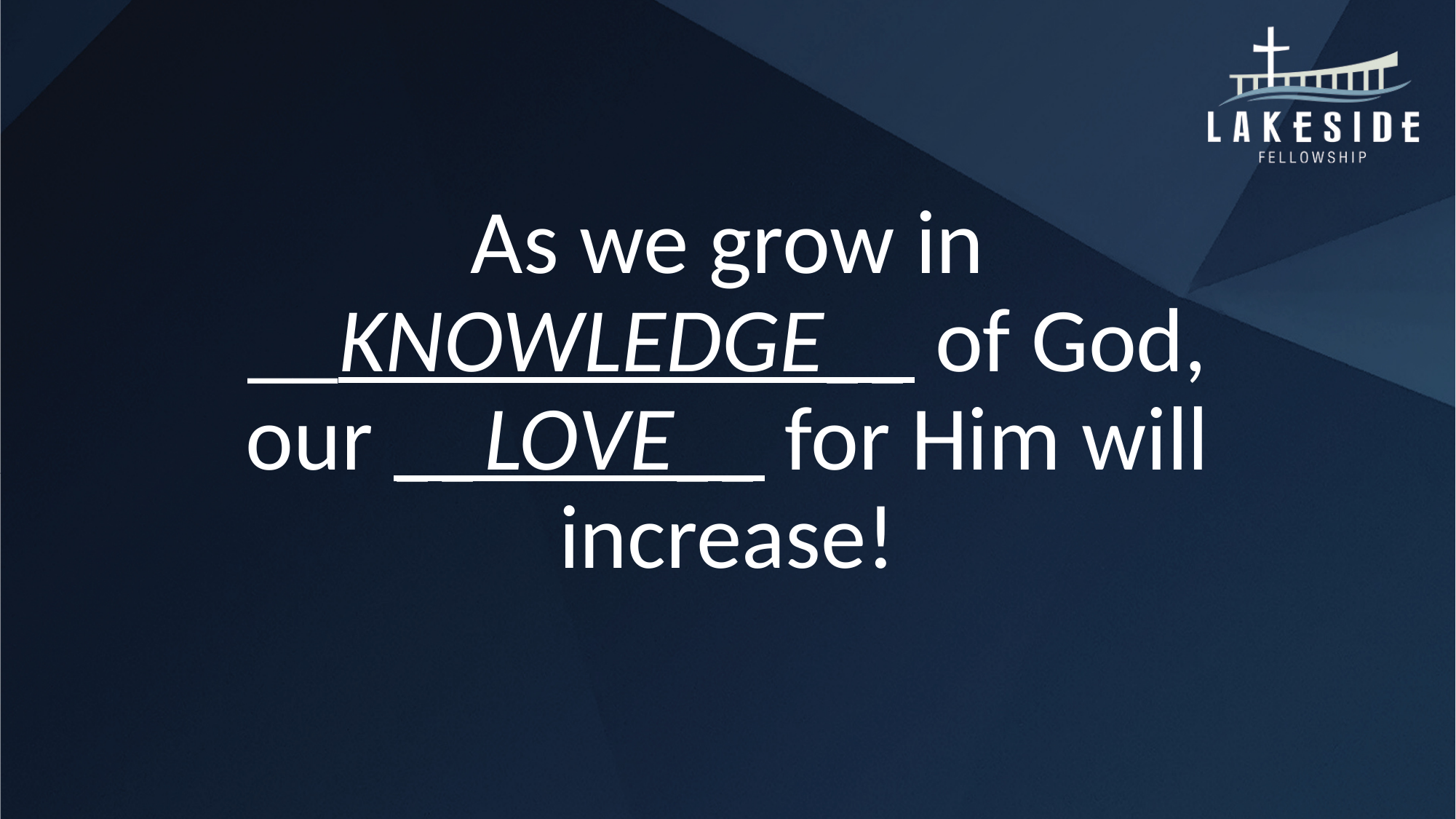

# As we grow in __KNOWLEDGE__ of God, our __LOVE__ for Him will increase!